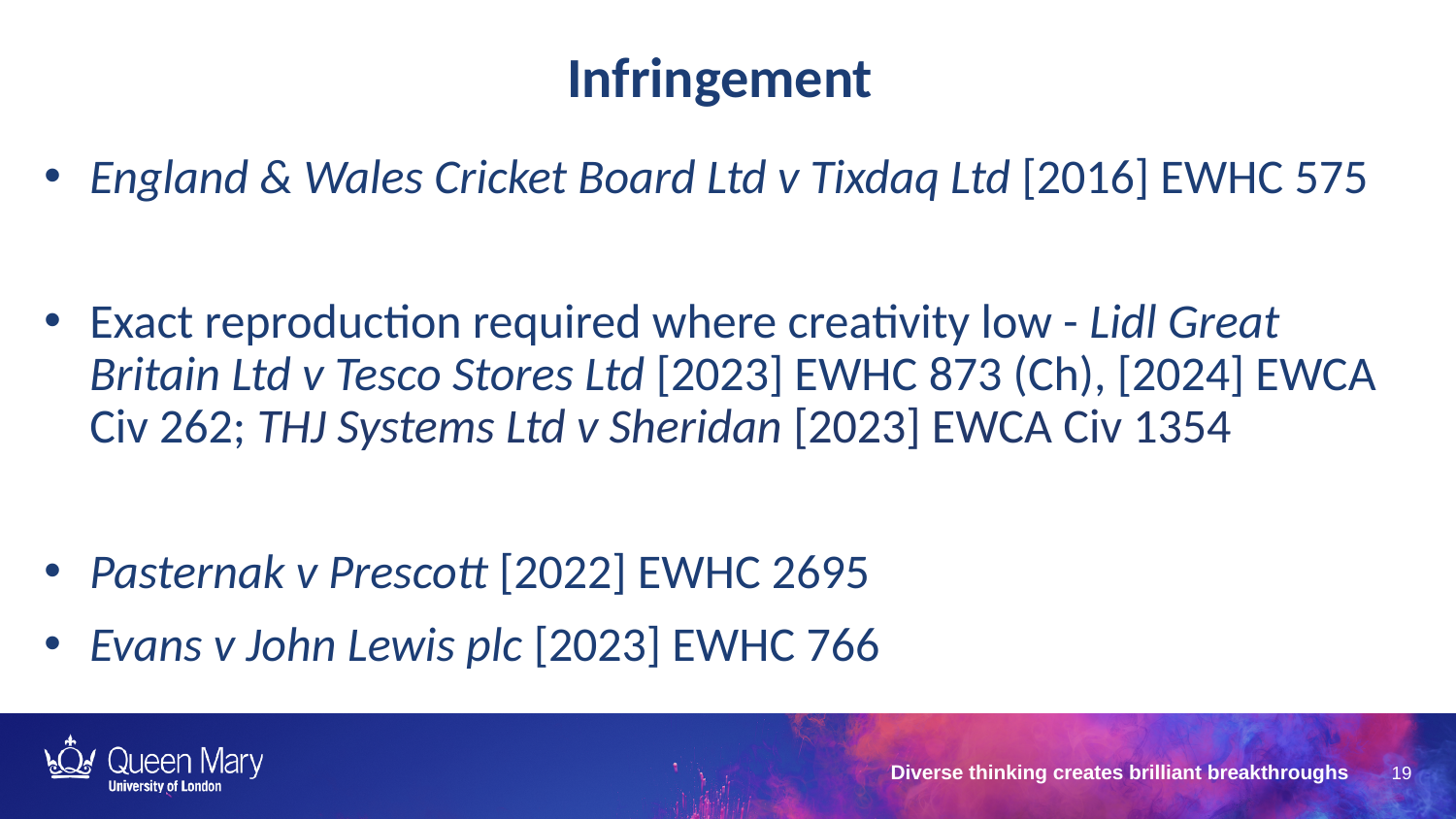

Infringement
England & Wales Cricket Board Ltd v Tixdaq Ltd [2016] EWHC 575

Exact reproduction required where creativity low - Lidl Great Britain Ltd v Tesco Stores Ltd [2023] EWHC 873 (Ch), [2024] EWCA Civ 262; THJ Systems Ltd v Sheridan [2023] EWCA Civ 1354

Pasternak v Prescott [2022] EWHC 2695
Evans v John Lewis plc [2023] EWHC 766